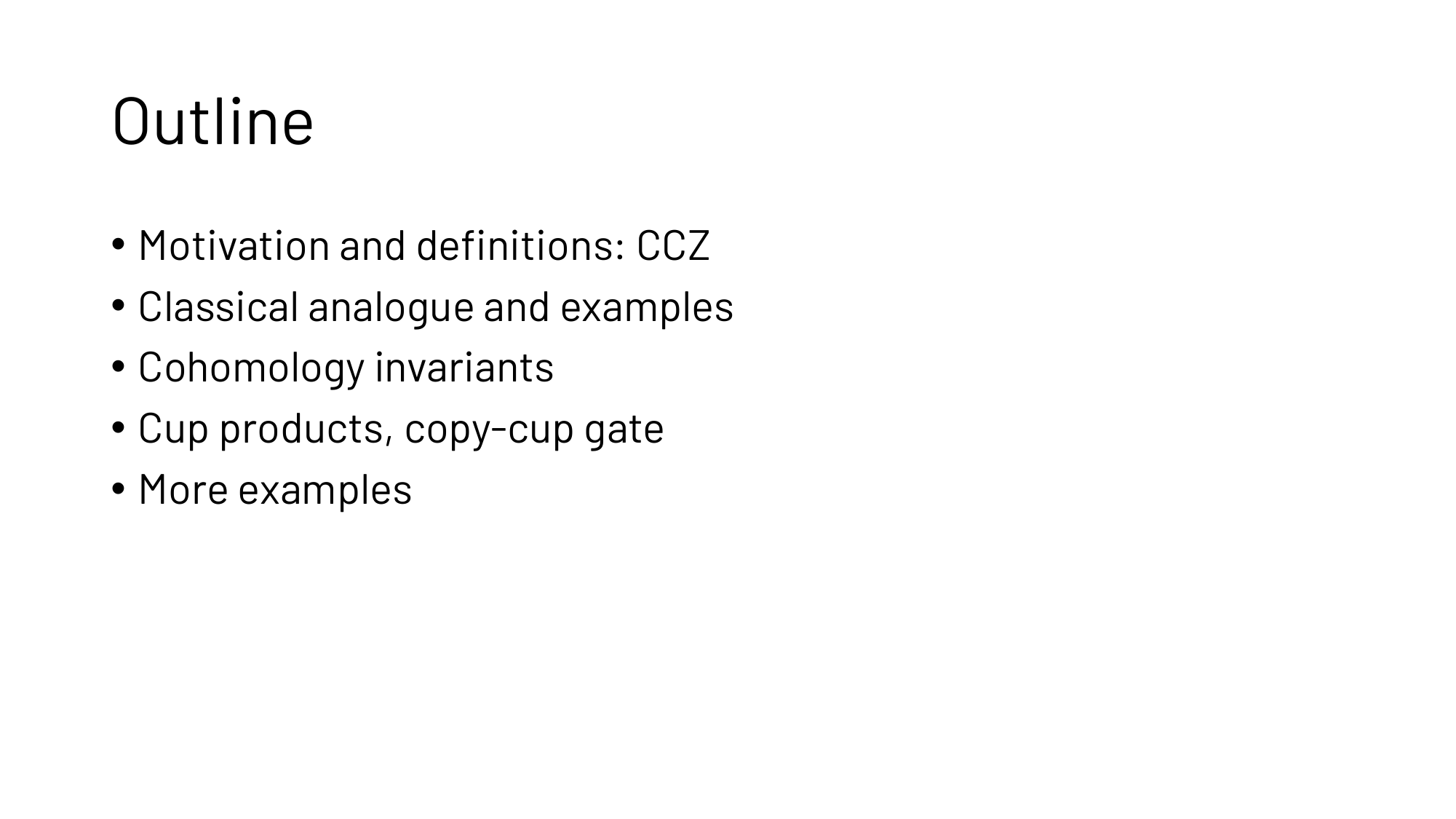

# Outline
Motivation and definitions: CCZ
Classical analogue and examples
Cohomology invariants
Cup products, copy-cup gate
More examples